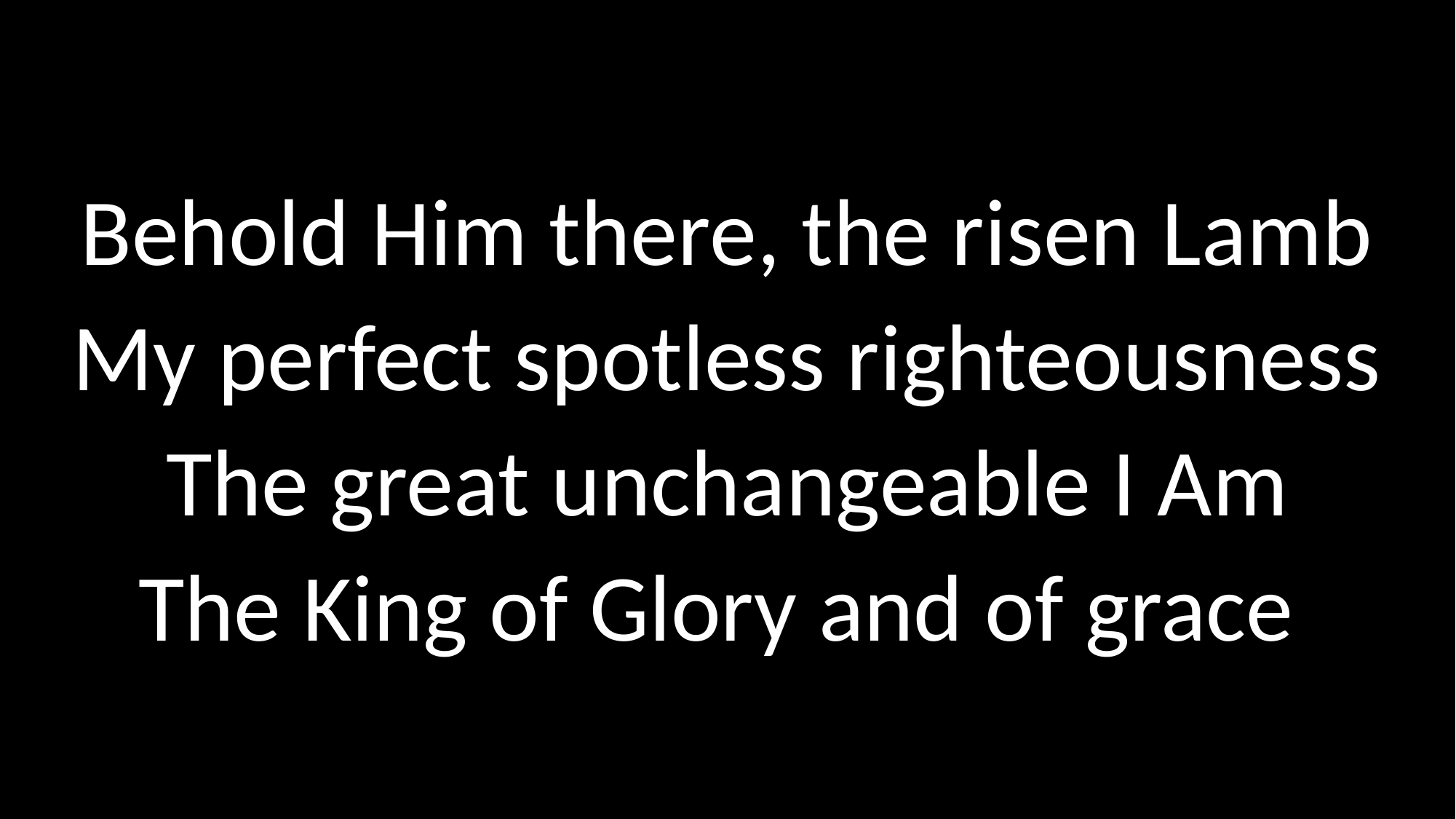

# Behold Him there, the risen Lamb My perfect spotless righteousness The great unchangeable I Am The King of Glory and of grace